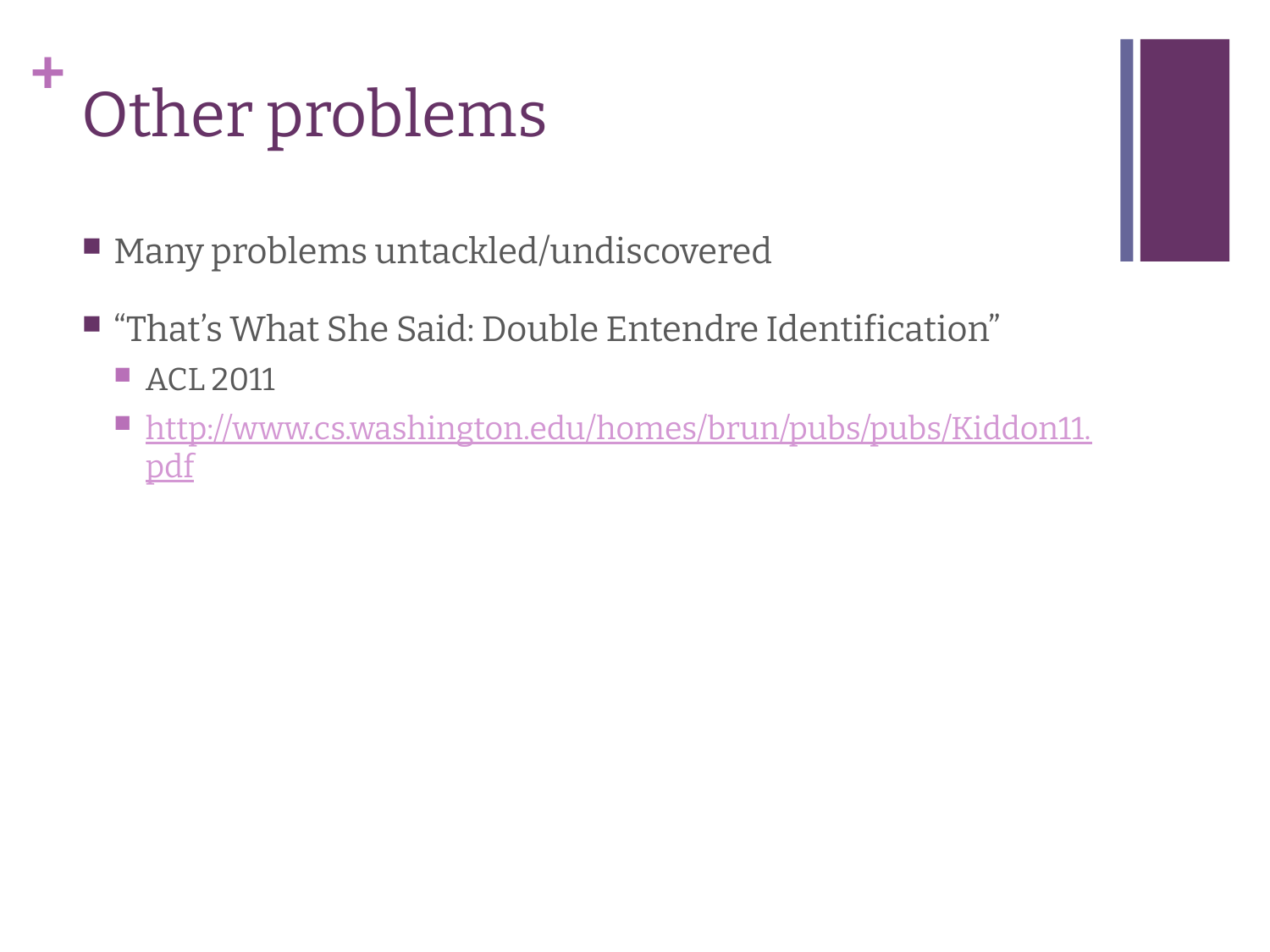

# Other problems
Many problems untackled/undiscovered
“That’s What She Said: Double Entendre Identiﬁcation”
ACL 2011
http://www.cs.washington.edu/homes/brun/pubs/pubs/Kiddon11.pdf